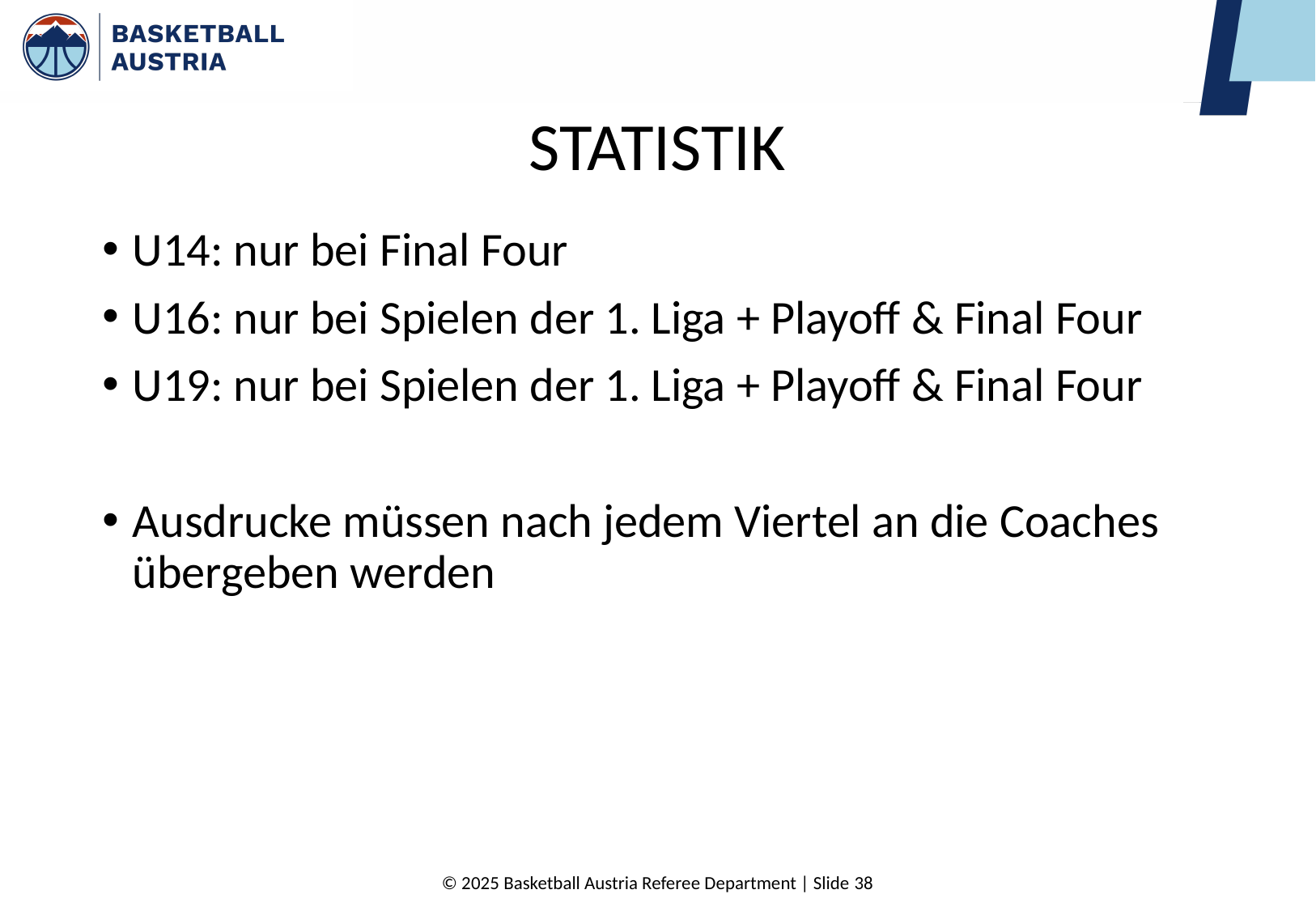

# STATISTIK
U14: nur bei Final Four
U16: nur bei Spielen der 1. Liga + Playoff & Final Four
U19: nur bei Spielen der 1. Liga + Playoff & Final Four

Ausdrucke müssen nach jedem Viertel an die Coaches übergeben werden

© 2025 Basketball Austria Referee Department | Slide 38